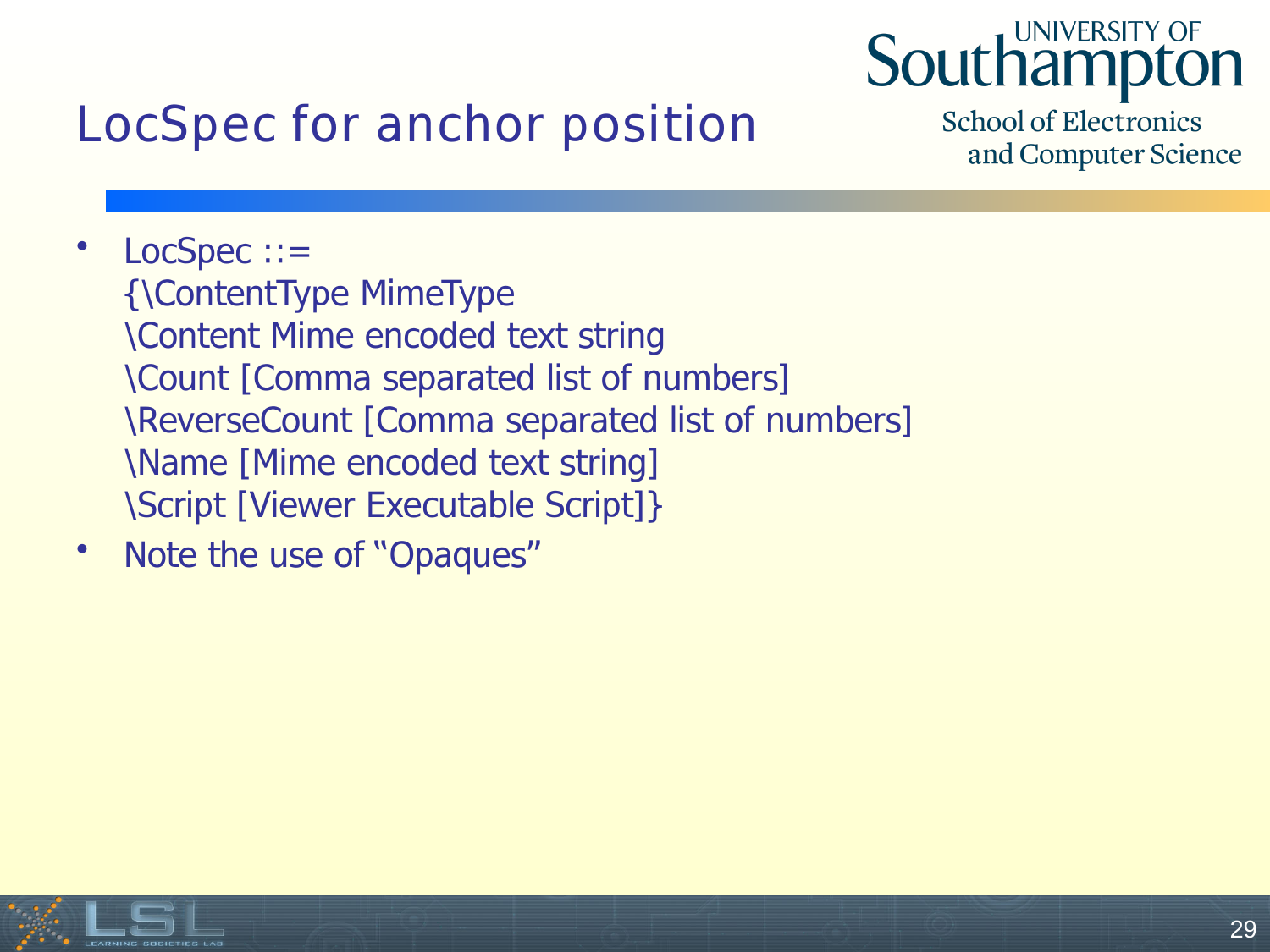

# LocSpec for anchor position
LocSpec ::=
{\ContentType MimeType
\Content Mime encoded text string
\Count [Comma separated list of numbers]
\ReverseCount [Comma separated list of numbers]
\Name [Mime encoded text string]
\Script [Viewer Executable Script]}
Note the use of “Opaques”